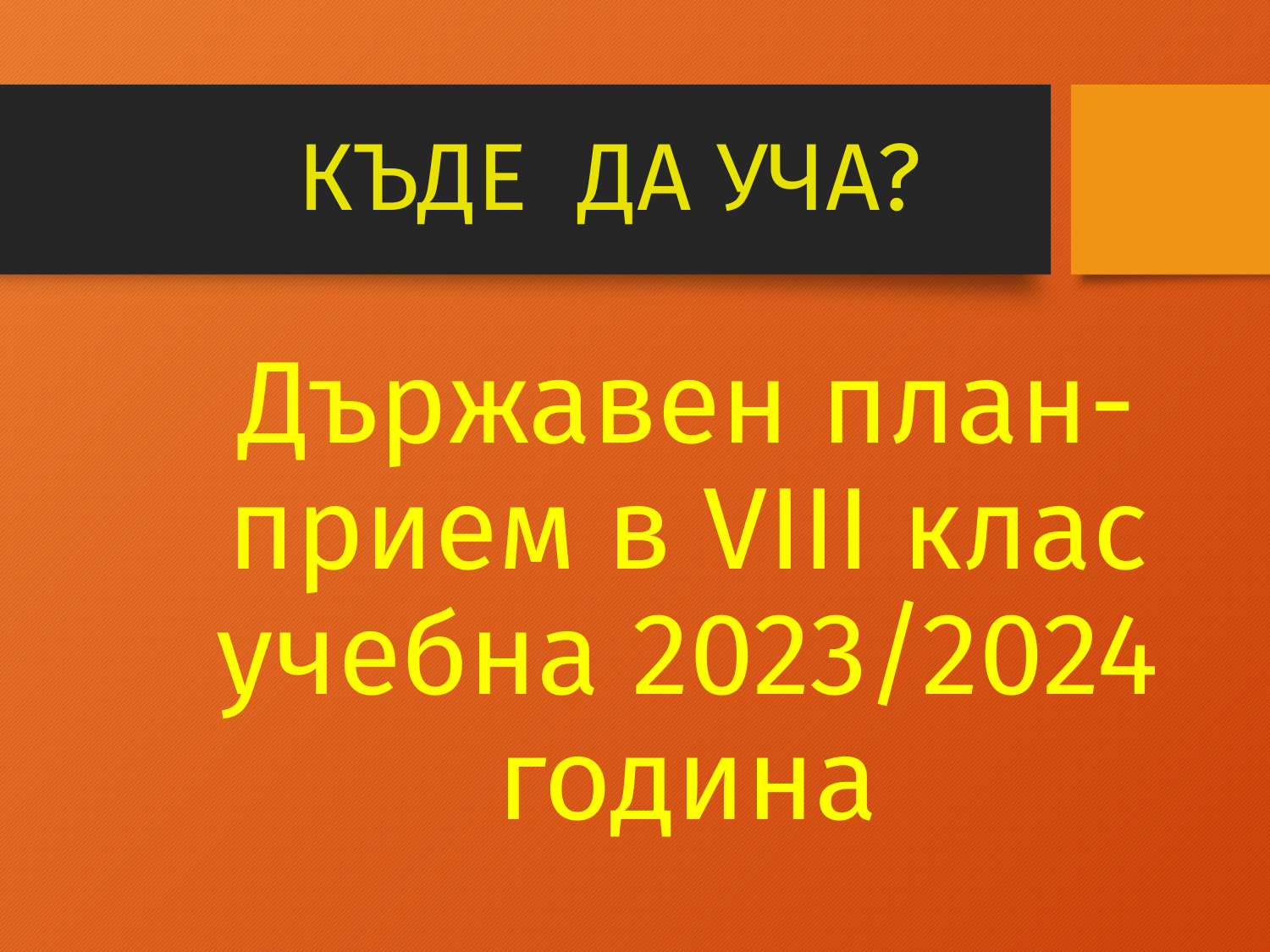

# КЪДЕ  ДА УЧА?
 Държавен план-прием в VІІІ клас учебна 2023/2024 година